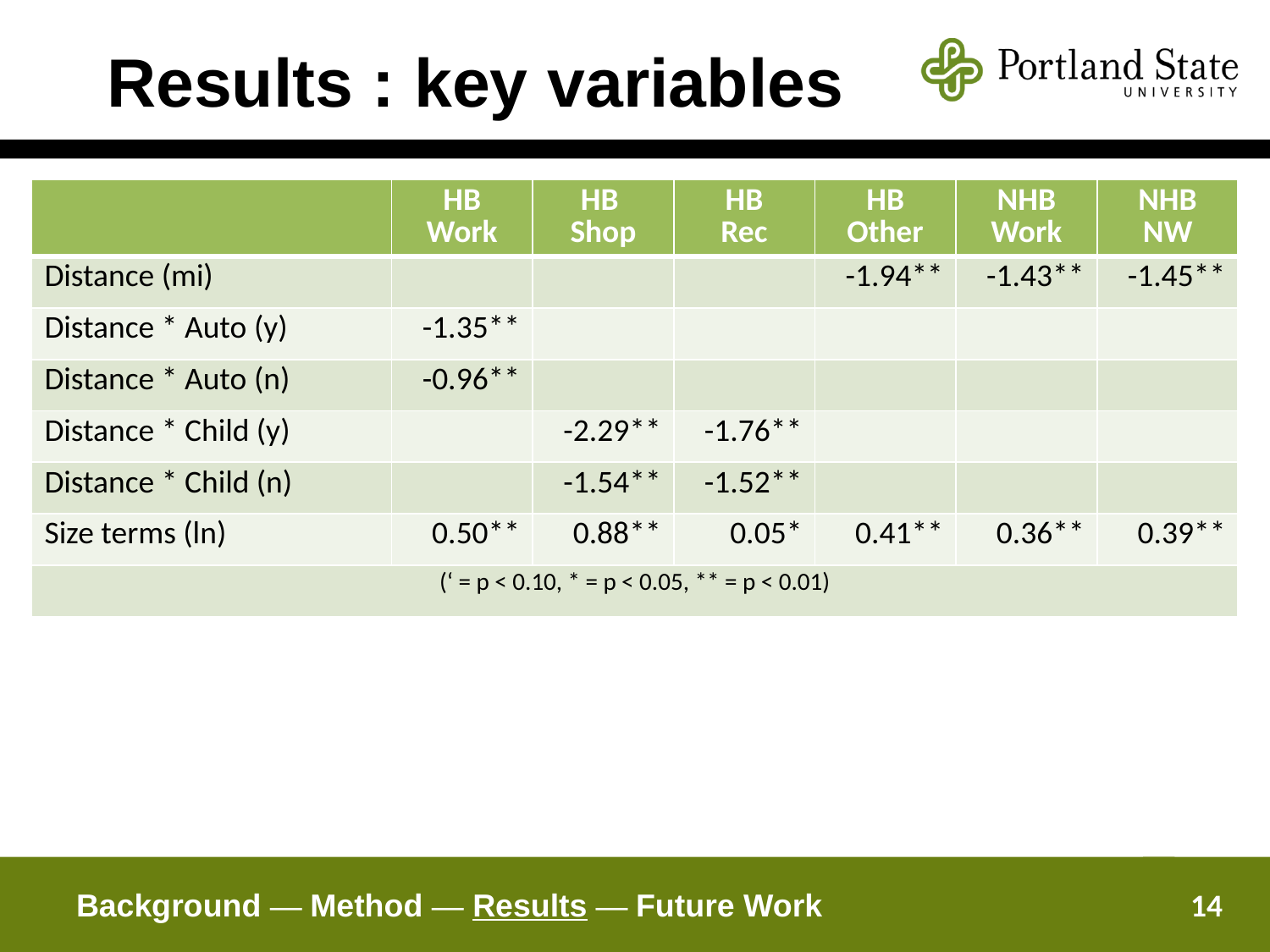

# Results : key variables
|  | HB Work | HB Shop | HB Rec | HB Other | NHB Work | NHB NW |
| --- | --- | --- | --- | --- | --- | --- |
| Distance (mi) |  |  |  | -1.94\*\* | -1.43\*\* | -1.45\*\* |
| Distance \* Auto (y) | -1.35\*\* |  |  |  |  |  |
| Distance \* Auto (n) | -0.96\*\* |  |  |  |  |  |
| Distance \* Child (y) |  | -2.29\*\* | -1.76\*\* |  |  |  |
| Distance \* Child (n) |  | -1.54\*\* | -1.52\*\* |  |  |  |
| Size terms (ln) | 0.50\*\* | 0.88\*\* | 0.05\* | 0.41\*\* | 0.36\*\* | 0.39\*\* |
| (‘ = p < 0.10, \* = p < 0.05, \*\* = p < 0.01) |  |  |  |  |  |  |
Background — Method — Results — Future Work
14